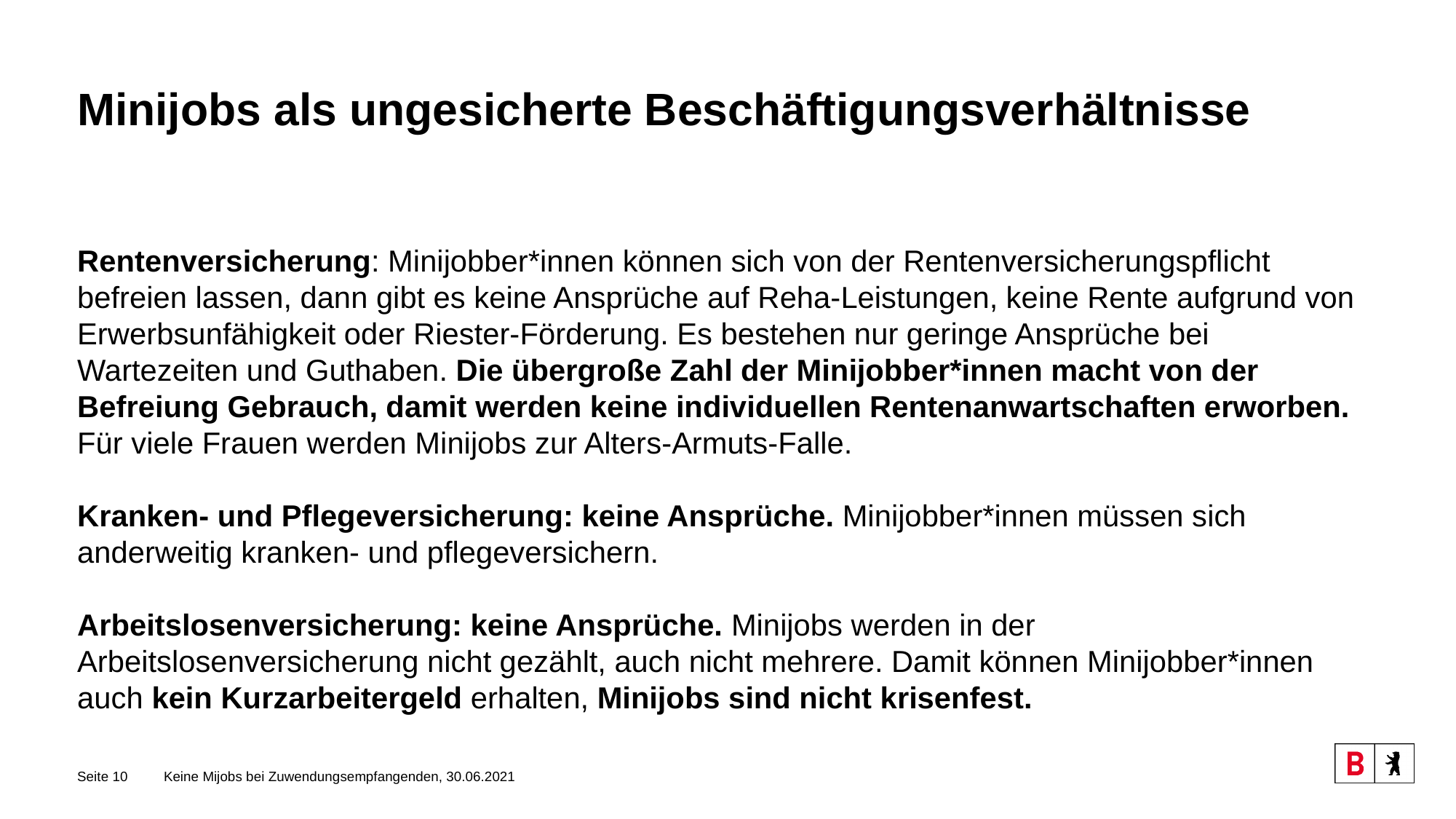

# Minijobs als ungesicherte Beschäftigungsverhältnisse
Rentenversicherung: Minijobber*innen können sich von der Rentenversicherungspflicht befreien lassen, dann gibt es keine Ansprüche auf Reha-Leistungen, keine Rente aufgrund von Erwerbsunfähigkeit oder Riester-Förderung. Es bestehen nur geringe Ansprüche bei Wartezeiten und Guthaben. Die übergroße Zahl der Minijobber*innen macht von der Befreiung Gebrauch, damit werden keine individuellen Rentenanwartschaften erworben. Für viele Frauen werden Minijobs zur Alters-Armuts-Falle.

Kranken- und Pflegeversicherung: keine Ansprüche. Minijobber*innen müssen sich anderweitig kranken- und pflegeversichern.

Arbeitslosenversicherung: keine Ansprüche. Minijobs werden in der Arbeitslosenversicherung nicht gezählt, auch nicht mehrere. Damit können Minijobber*innen auch kein Kurzarbeitergeld erhalten, Minijobs sind nicht krisenfest.
Seite 10
Keine Mijobs bei Zuwendungsempfangenden, 30.06.2021